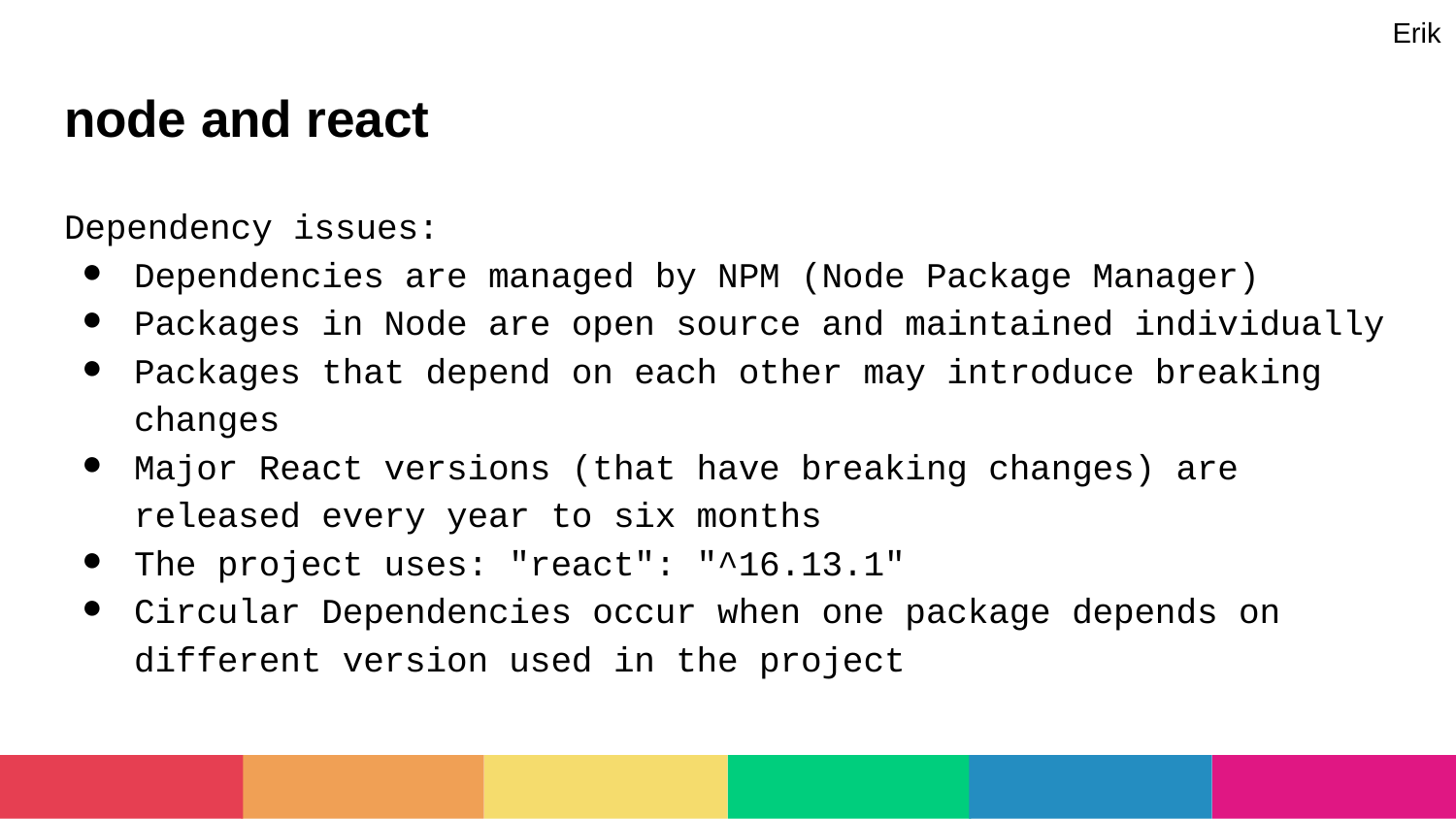

Erik
# node and react
Dependency issues:
Dependencies are managed by NPM (Node Package Manager)
Packages in Node are open source and maintained individually
Packages that depend on each other may introduce breaking changes
Major React versions (that have breaking changes) are released every year to six months
The project uses: "react": "^16.13.1"
Circular Dependencies occur when one package depends on different version used in the project